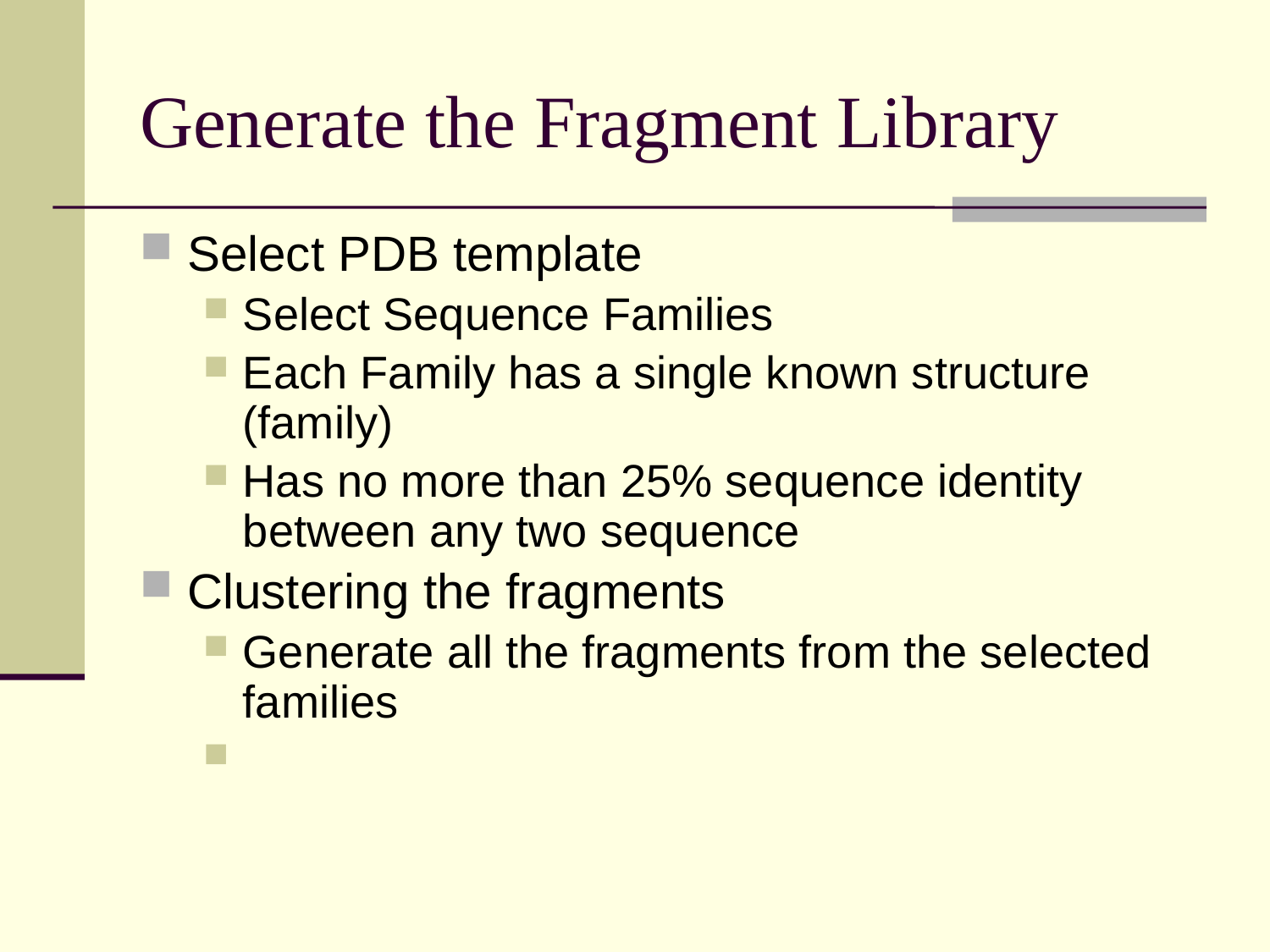

# Generate the Fragment Library
Select PDB template
Select Sequence Families
Each Family has a single known structure (family)
Has no more than 25% sequence identity between any two sequence
Clustering the fragments
Generate all the fragments from the selected families